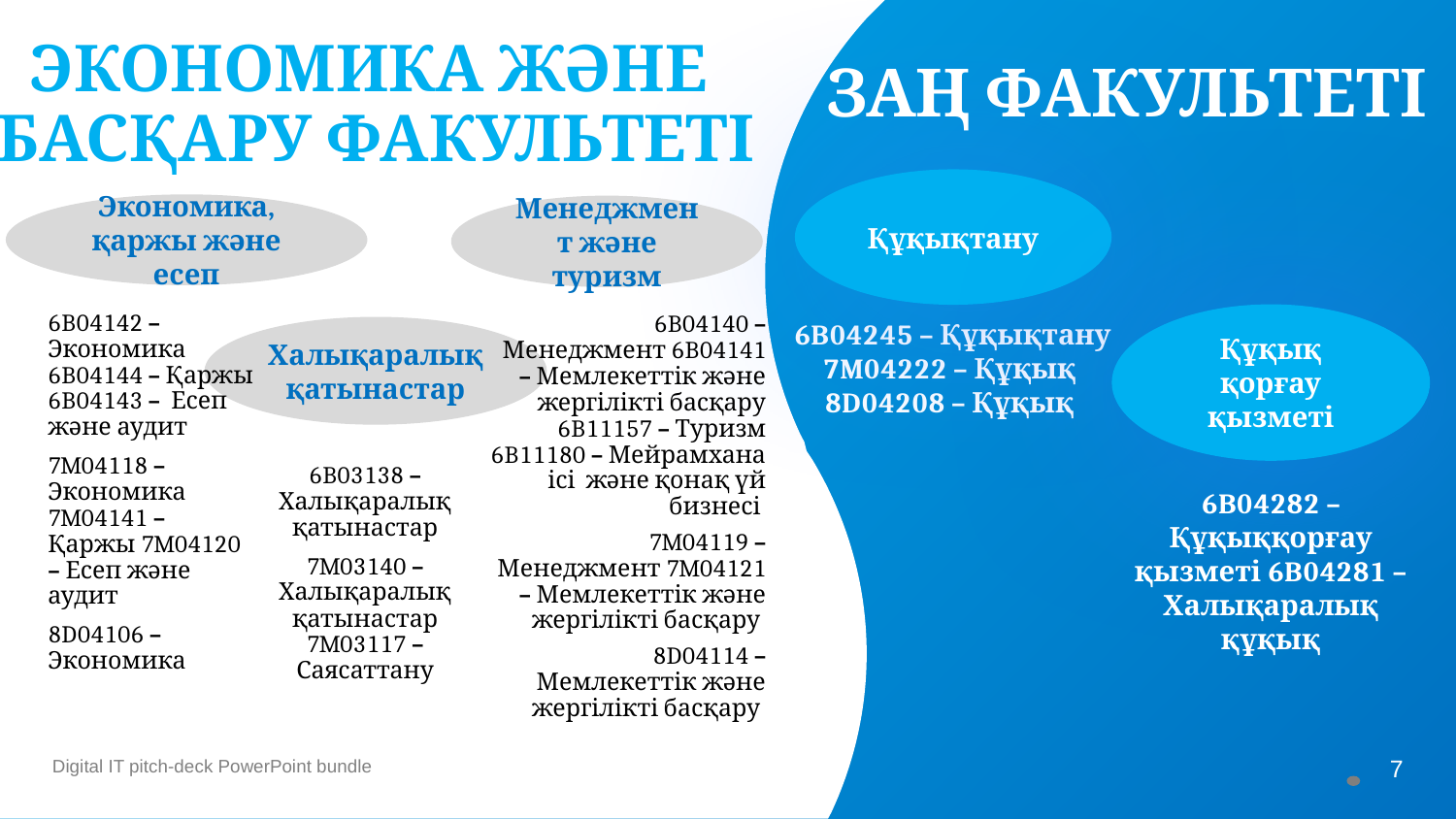

ЭКОНОМИКА ЖӘНЕ
БАСҚАРУ ФАКУЛЬТЕТІ
ЗАҢ ФАКУЛЬТЕТІ
Құқықтану
Экономика, қаржы және есеп
Менеджмент және туризм
Құқық қорғау қызметі
6B04142 – Экономика 6B04144 – Қаржы 6B04143 –  Есеп және аудит
7M04118 –  Экономика 7M04141 –  Қаржы 7M04120 – Есеп және аудит
8D04106 – Экономика
6B04140 – Менеджмент 6B04141 – Мемлекеттік және жергілікті басқару
6B11157 – Туризм 6B11180 – Мейрамхана ісі  және қонақ үй бизнесі
7M04119 – Менеджмент 7M04121 – Мемлекеттік және жергілікті басқару
8D04114 – Мемлекеттік және жергілікті басқару
6B04245 – Құқықтану
7M04222 – Құқық
8D04208 – Құқық
Халықаралық қатынастар
6B03138 – Халықаралық қатынастар
7M03140 – Халықаралық қатынастар
7M03117 – Саясаттану
6B04282 –
Құқыққорғау қызметі 6B04281 –
Халықаралық құқық
7
Digital IT pitch-deck PowerPoint bundle